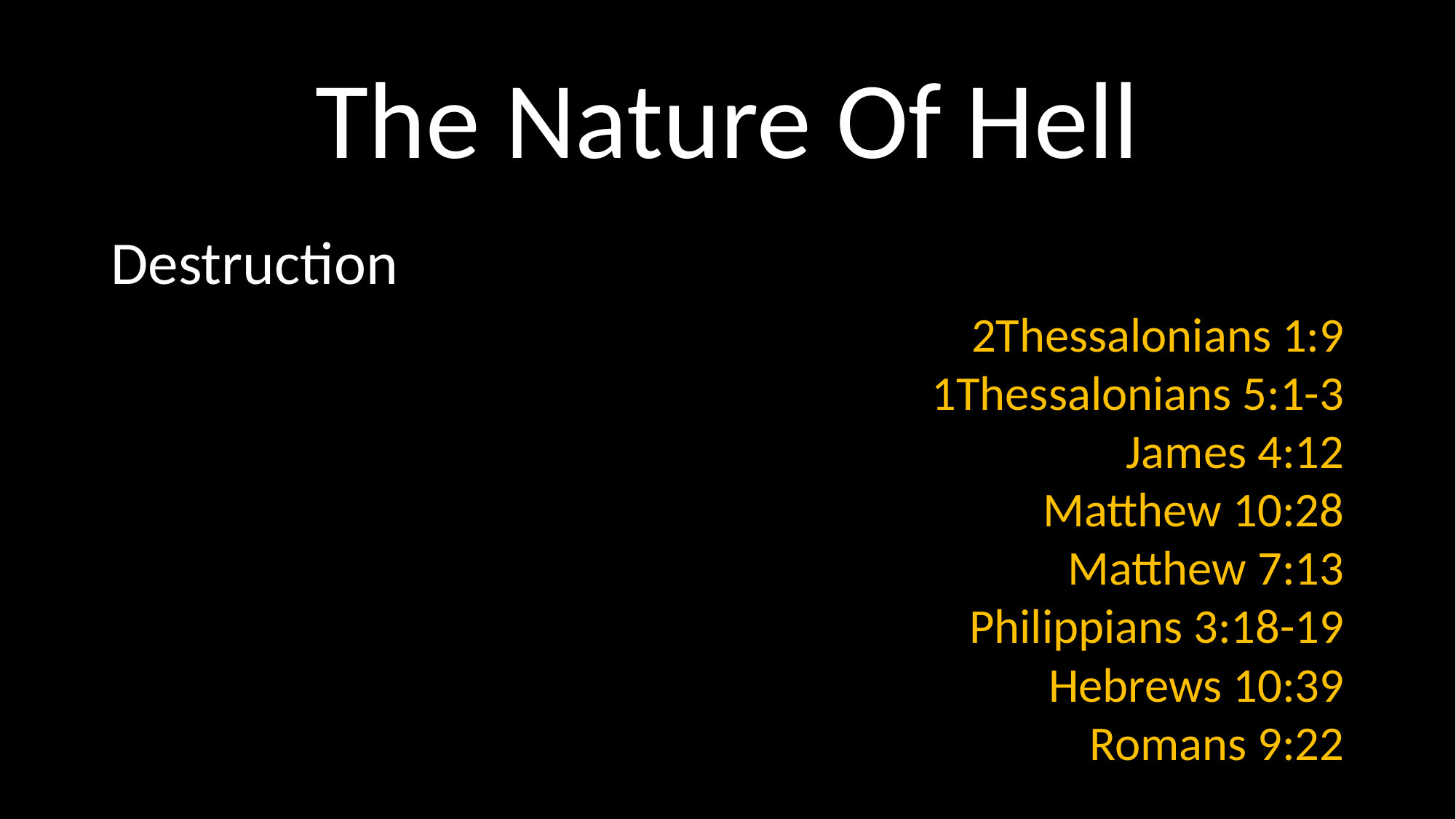

# The Nature Of Hell
Destruction
2Thessalonians 1:9
1Thessalonians 5:1-3
James 4:12
Matthew 10:28
Matthew 7:13
Philippians 3:18-19
Hebrews 10:39
Romans 9:22